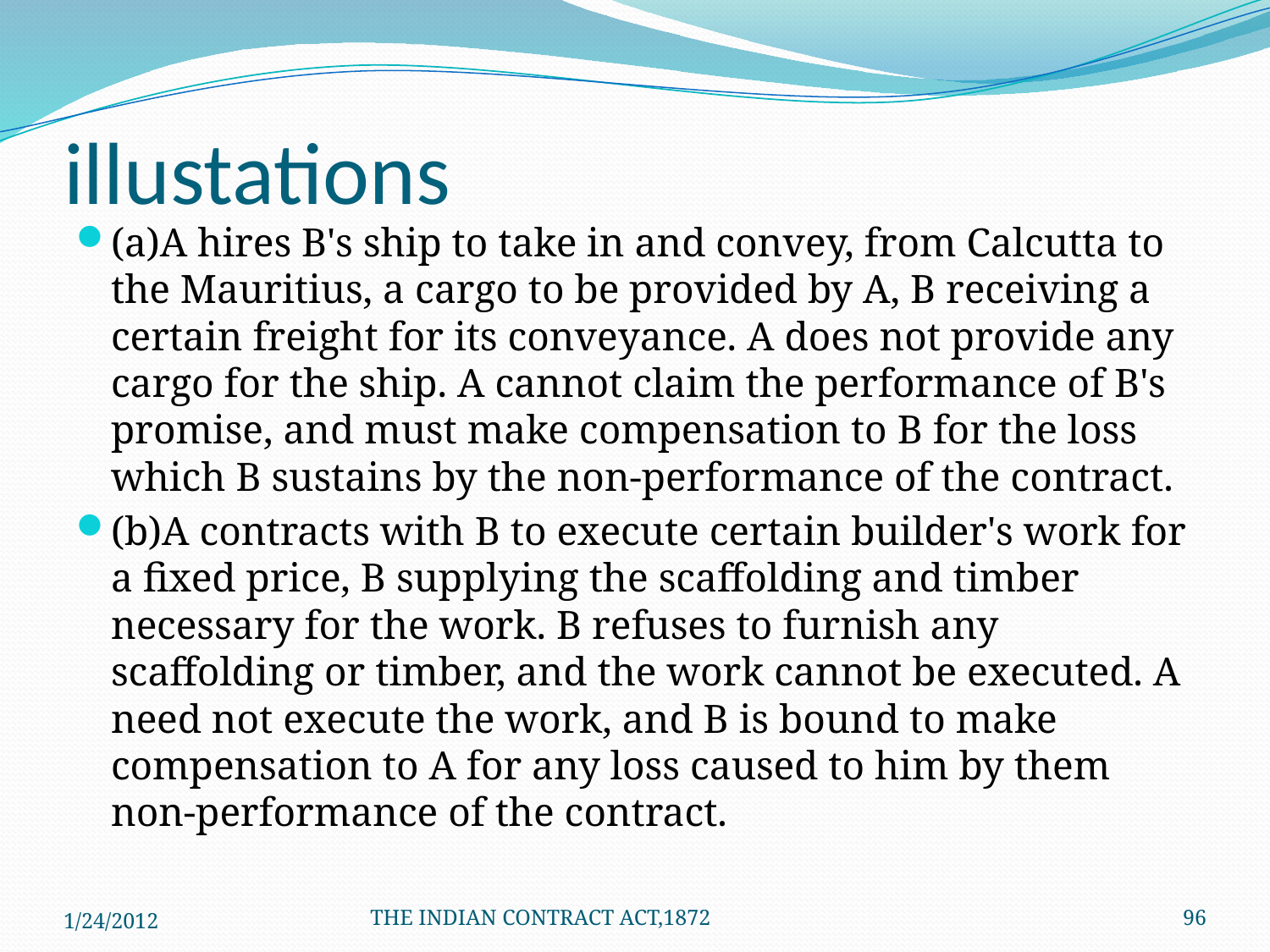

# illustations
(a)A hires B's ship to take in and convey, from Calcutta to the Mauritius, a cargo to be provided by A, B receiving a certain freight for its conveyance. A does not provide any cargo for the ship. A cannot claim the performance of B's promise, and must make compensation to B for the loss which B sustains by the non-performance of the contract.
(b)A contracts with B to execute certain builder's work for a fixed price, B supplying the scaffolding and timber necessary for the work. B refuses to furnish any scaffolding or timber, and the work cannot be executed. A need not execute the work, and B is bound to make compensation to A for any loss caused to him by them non-performance of the contract.
1/24/2012
THE INDIAN CONTRACT ACT,1872
96